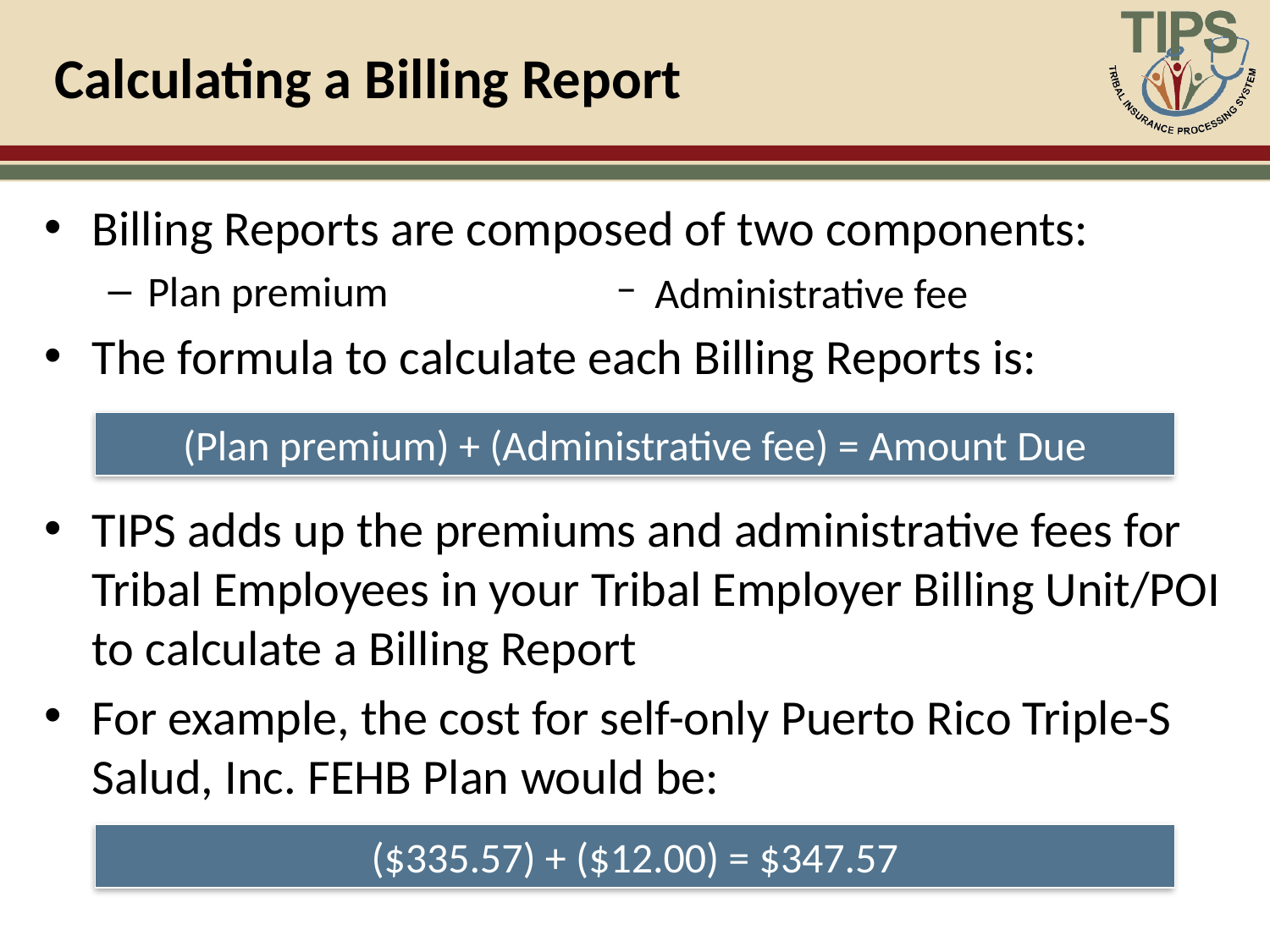

# Calculating a Billing Report
Billing Reports are composed of two components:
Plan premium
The formula to calculate each Billing Reports is:

TIPS adds up the premiums and administrative fees for Tribal Employees in your Tribal Employer Billing Unit/POI to calculate a Billing Report
For example, the cost for self-only Puerto Rico Triple-S Salud, Inc. FEHB Plan would be:

Administrative fee
(Plan premium) + (Administrative fee) = Amount Due
($335.57) + ($12.00) = $347.57